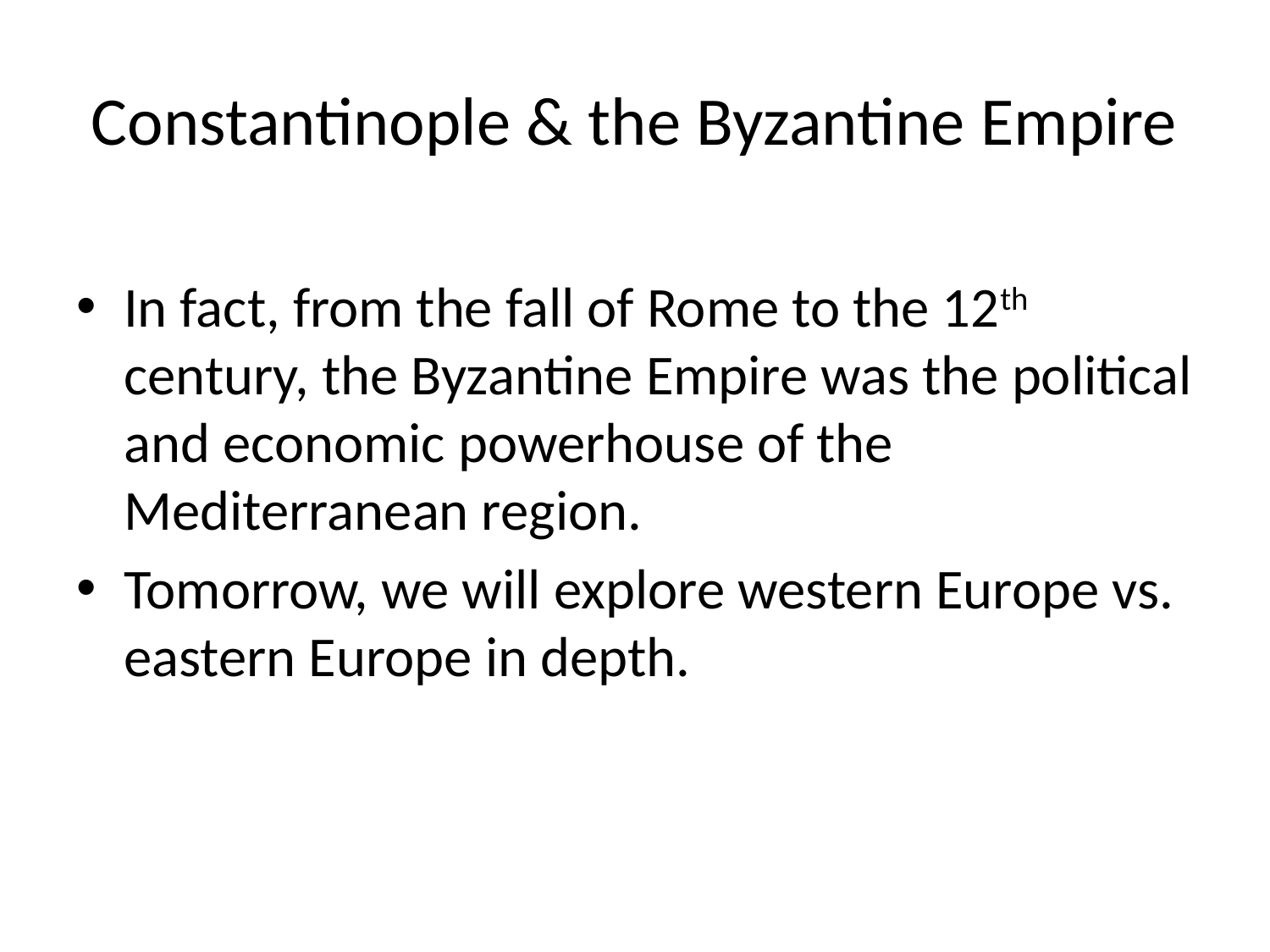

# Constantinople & the Byzantine Empire
In fact, from the fall of Rome to the 12th century, the Byzantine Empire was the political and economic powerhouse of the Mediterranean region.
Tomorrow, we will explore western Europe vs. eastern Europe in depth.